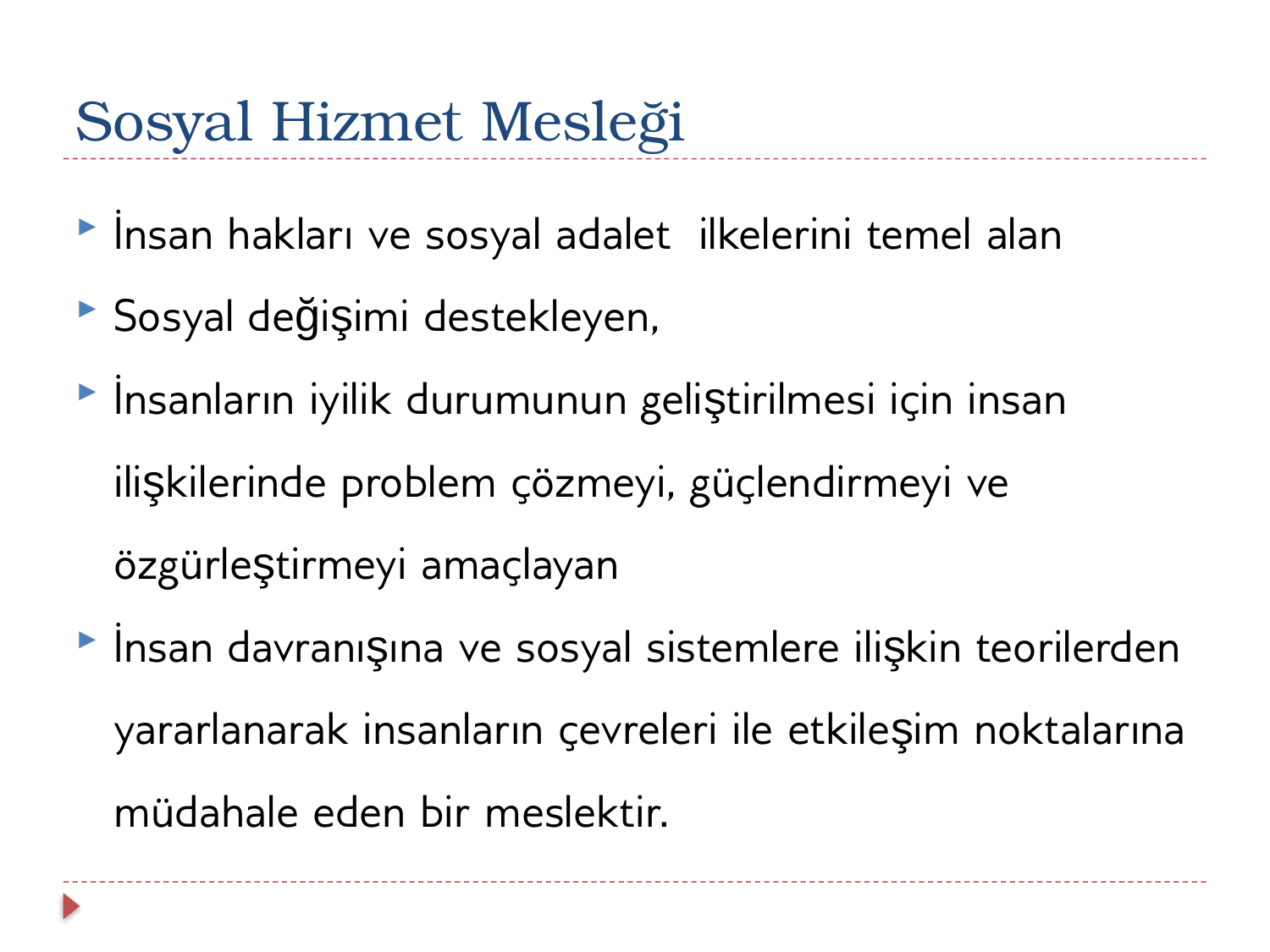

# Sosyal Hizmet Mesleği
İnsan hakları ve sosyal adalet  ilkelerini temel alan
Sosyal değişimi destekleyen,
İnsanların iyilik durumunun geliştirilmesi için insan ilişkilerinde problem çözmeyi, güçlendirmeyi ve özgürleştirmeyi amaçlayan
İnsan davranışına ve sosyal sistemlere ilişkin teorilerden yararlanarak insanların çevreleri ile etkileşim noktalarına müdahale eden bir meslektir.